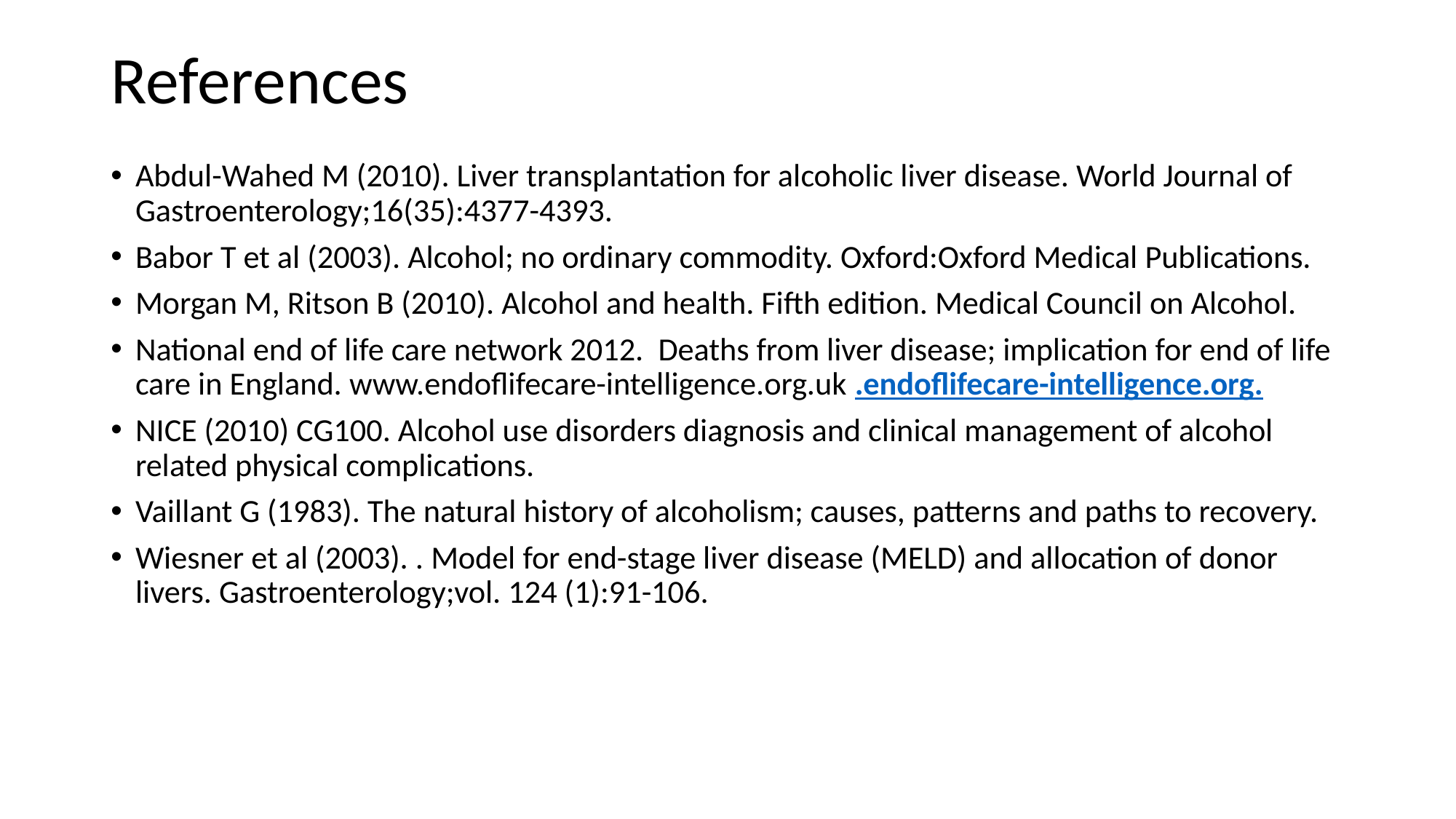

# References
Abdul-Wahed M (2010). Liver transplantation for alcoholic liver disease. World Journal of Gastroenterology;16(35):4377-4393.
Babor T et al (2003). Alcohol; no ordinary commodity. Oxford:Oxford Medical Publications.
Morgan M, Ritson B (2010). Alcohol and health. Fifth edition. Medical Council on Alcohol.
National end of life care network 2012.  Deaths from liver disease; implication for end of life care in England. www.endoflifecare-intelligence.org.uk .endoflifecare-intelligence.org.
NICE (2010) CG100. Alcohol use disorders diagnosis and clinical management of alcohol related physical complications.
Vaillant G (1983). The natural history of alcoholism; causes, patterns and paths to recovery.
Wiesner et al (2003). . Model for end-stage liver disease (MELD) and allocation of donor livers. Gastroenterology;vol. 124 (1):91-106.